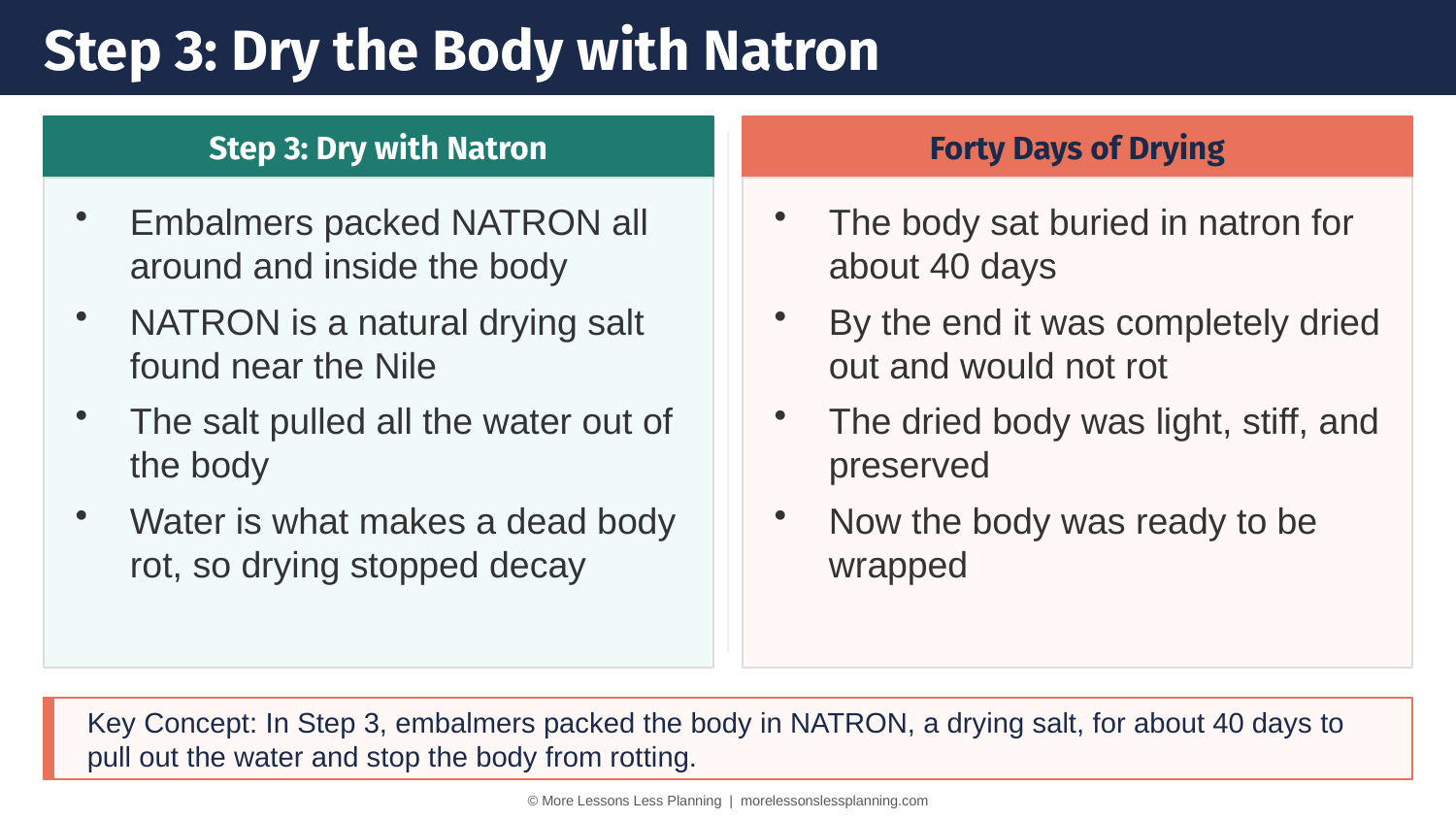

Step 3: Dry the Body with Natron

Step 3: Dry with Natron

Forty Days of Drying

Embalmers packed NATRON all around and inside the body
NATRON is a natural drying salt found near the Nile
The salt pulled all the water out of the body
Water is what makes a dead body rot, so drying stopped decay
The body sat buried in natron for about 40 days
By the end it was completely dried out and would not rot
The dried body was light, stiff, and preserved
Now the body was ready to be wrapped

Key Concept: In Step 3, embalmers packed the body in NATRON, a drying salt, for about 40 days to pull out the water and stop the body from rotting.
© More Lessons Less Planning  |  morelessonslessplanning.com